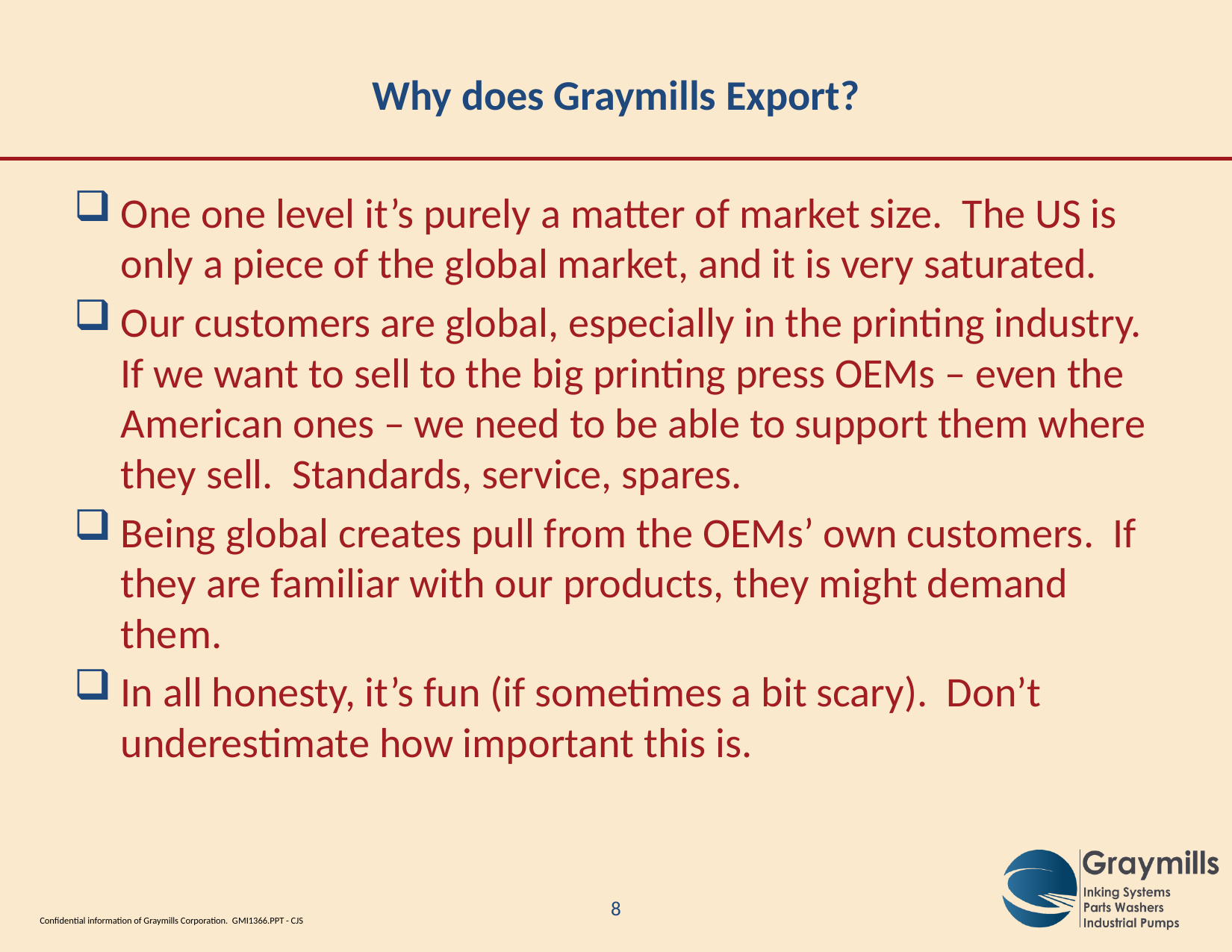

# Why does Graymills Export?
One one level it’s purely a matter of market size.  The US is only a piece of the global market, and it is very saturated.
Our customers are global, especially in the printing industry.  If we want to sell to the big printing press OEMs – even the American ones – we need to be able to support them where they sell.  Standards, service, spares.
Being global creates pull from the OEMs’ own customers.  If they are familiar with our products, they might demand them.
In all honesty, it’s fun (if sometimes a bit scary).  Don’t underestimate how important this is.
8